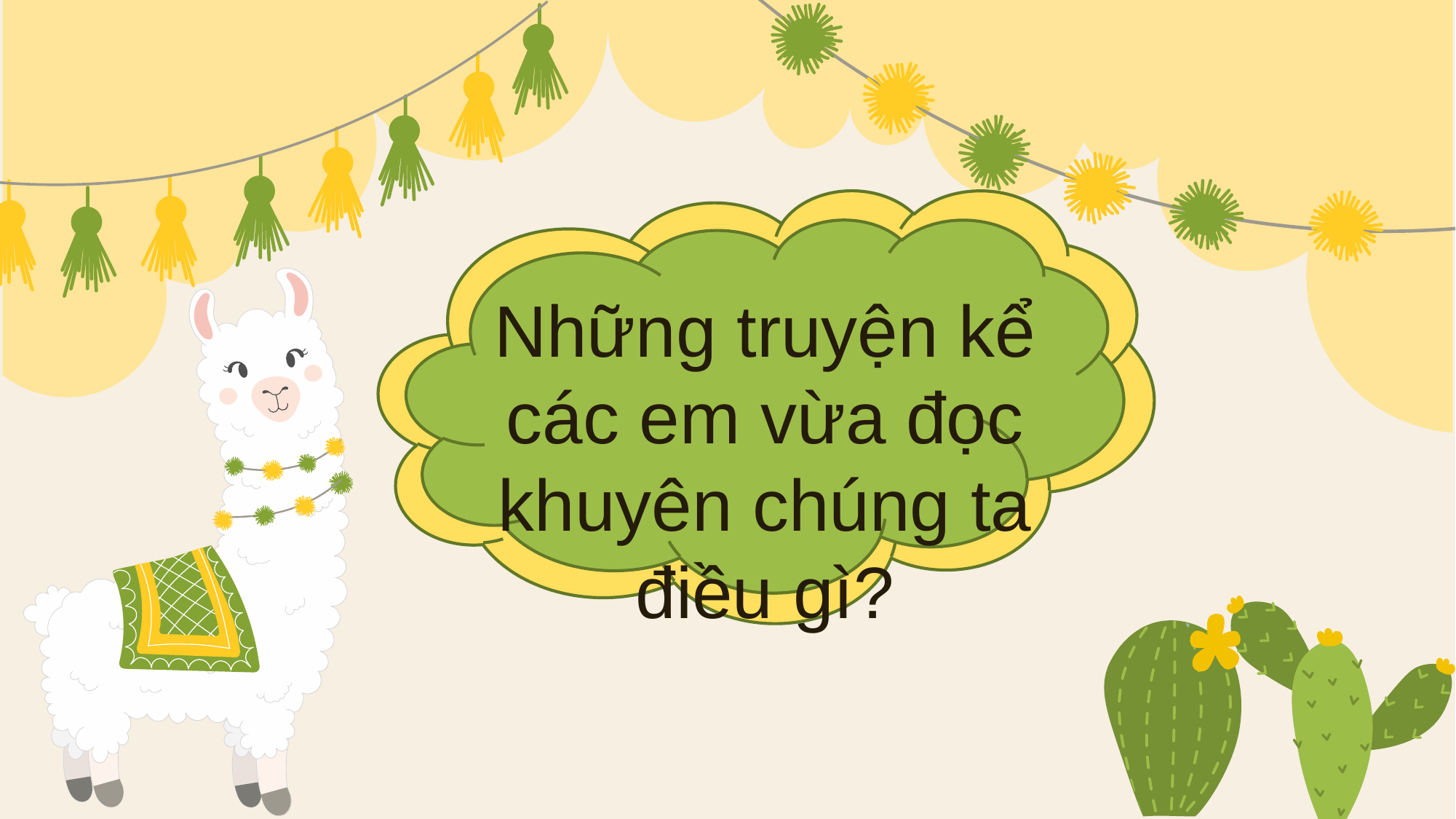

Những truyện kể các em vừa đọc khuyên chúng ta điều gì?